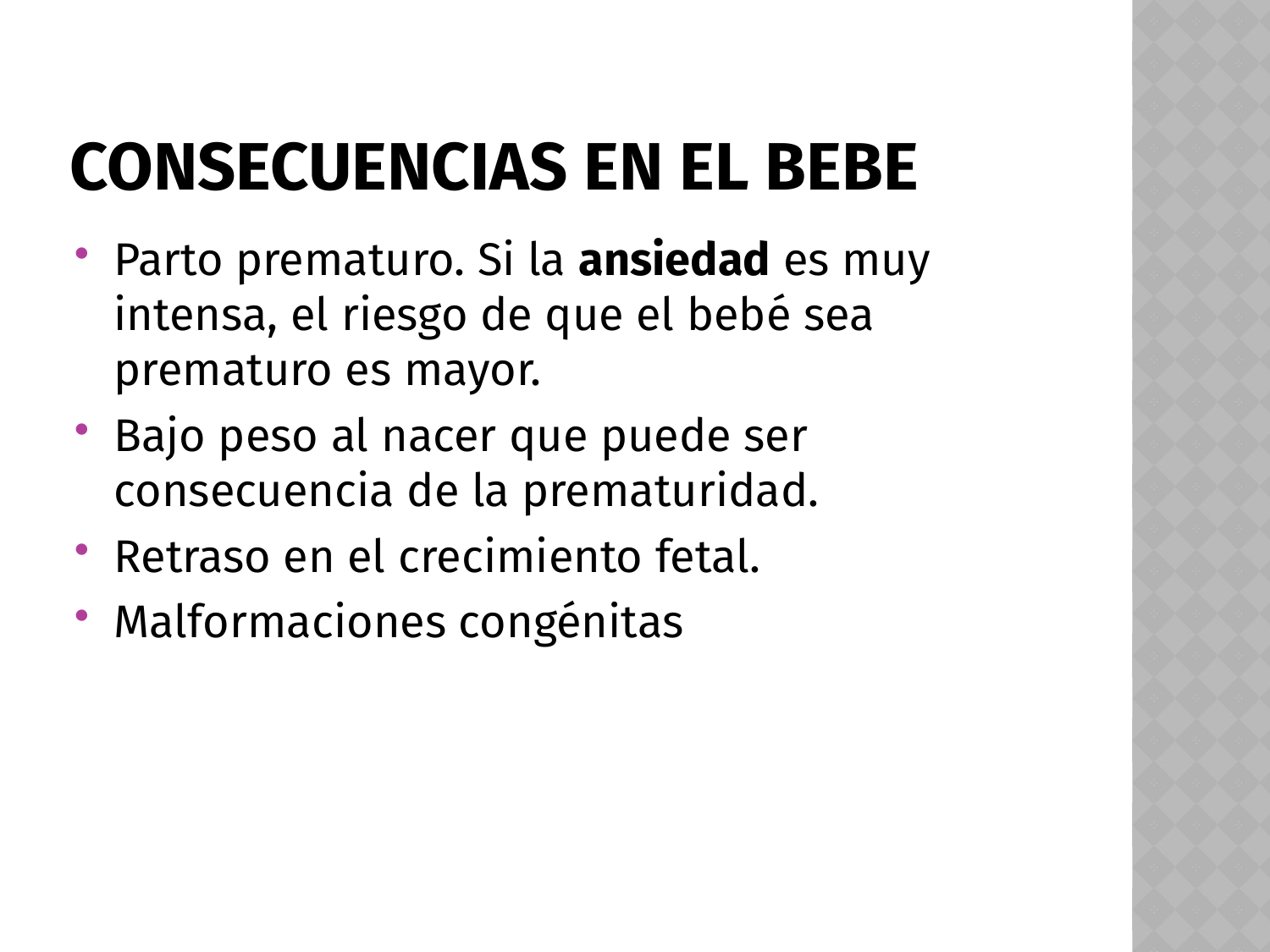

# Consecuencias en el bebe
Parto prematuro. Si la ansiedad es muy intensa, el riesgo de que el bebé sea prematuro es mayor.
Bajo peso al nacer que puede ser consecuencia de la prematuridad.
Retraso en el crecimiento fetal.
Malformaciones congénitas